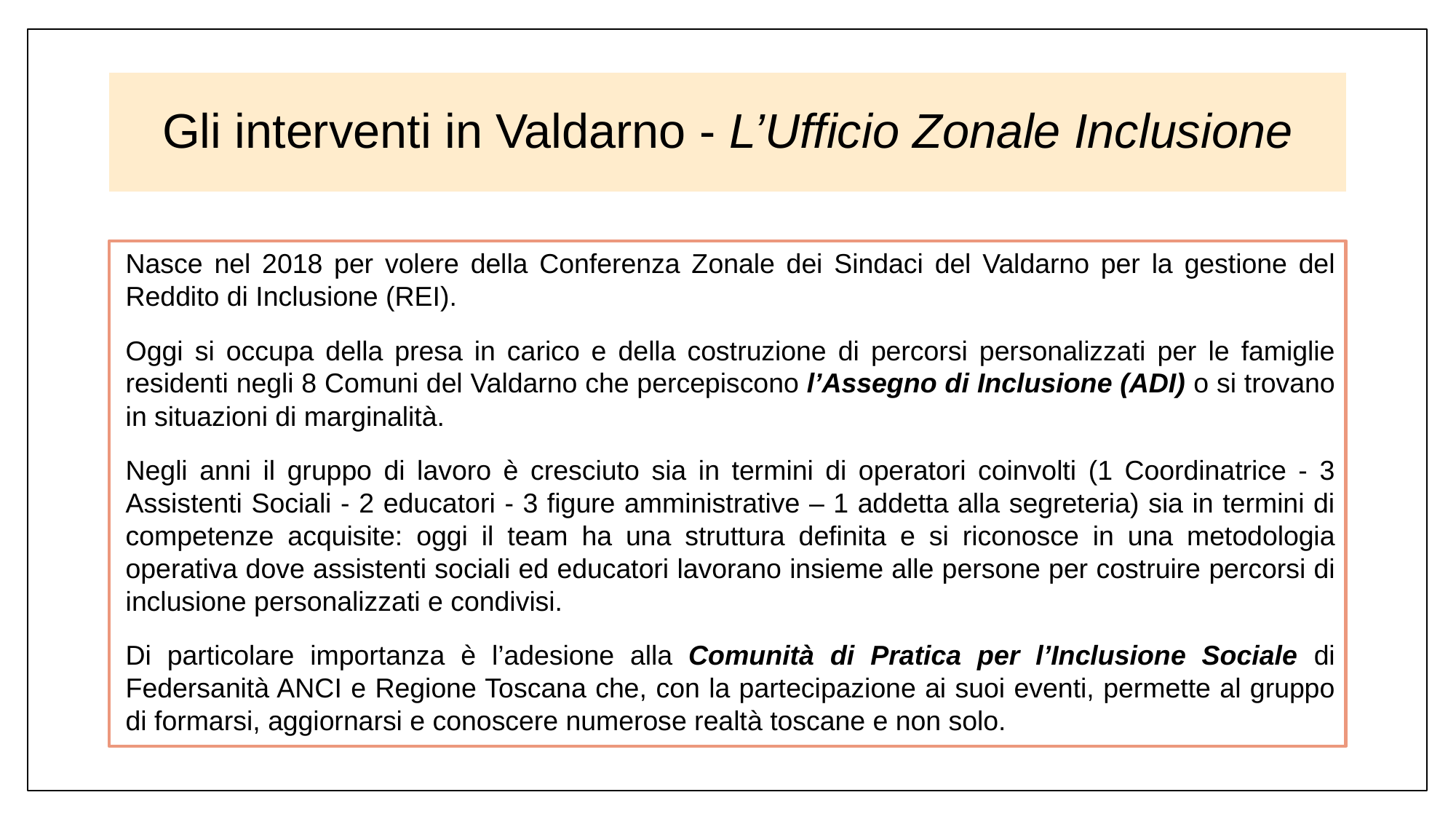

# Gli interventi in Valdarno - L’Ufficio Zonale Inclusione
Nasce nel 2018 per volere della Conferenza Zonale dei Sindaci del Valdarno per la gestione del Reddito di Inclusione (REI).
Oggi si occupa della presa in carico e della costruzione di percorsi personalizzati per le famiglie residenti negli 8 Comuni del Valdarno che percepiscono l’Assegno di Inclusione (ADI) o si trovano in situazioni di marginalità.
Negli anni il gruppo di lavoro è cresciuto sia in termini di operatori coinvolti (1 Coordinatrice - 3 Assistenti Sociali - 2 educatori - 3 figure amministrative – 1 addetta alla segreteria) sia in termini di competenze acquisite: oggi il team ha una struttura definita e si riconosce in una metodologia operativa dove assistenti sociali ed educatori lavorano insieme alle persone per costruire percorsi di inclusione personalizzati e condivisi.
Di particolare importanza è l’adesione alla Comunità di Pratica per l’Inclusione Sociale di Federsanità ANCI e Regione Toscana che, con la partecipazione ai suoi eventi, permette al gruppo di formarsi, aggiornarsi e conoscere numerose realtà toscane e non solo.